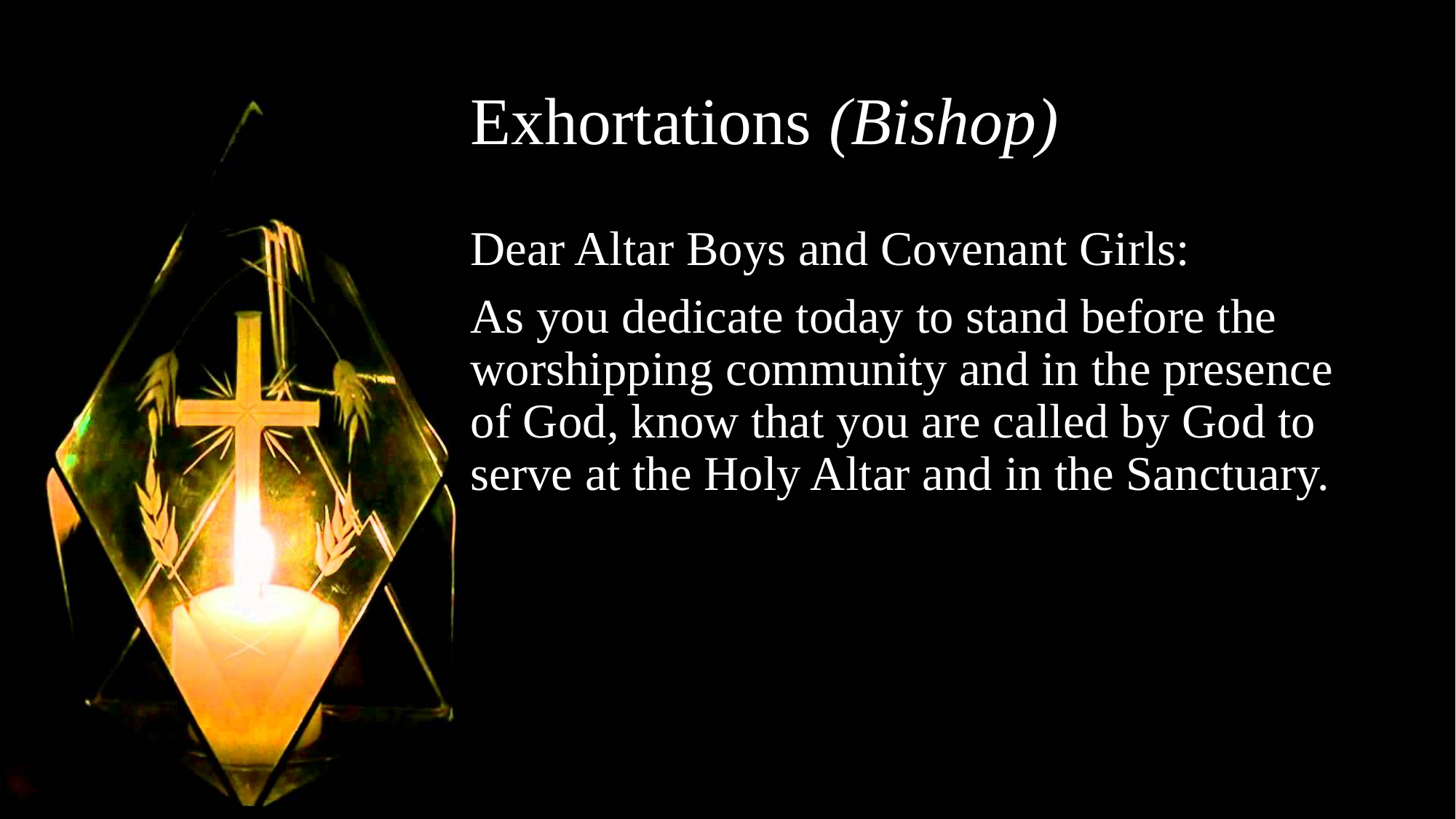

# Exhortations (Bishop)
Dear Altar Boys and Covenant Girls:
As you dedicate today to stand before the worshipping community and in the presence of God, know that you are called by God to serve at the Holy Altar and in the Sanctuary.